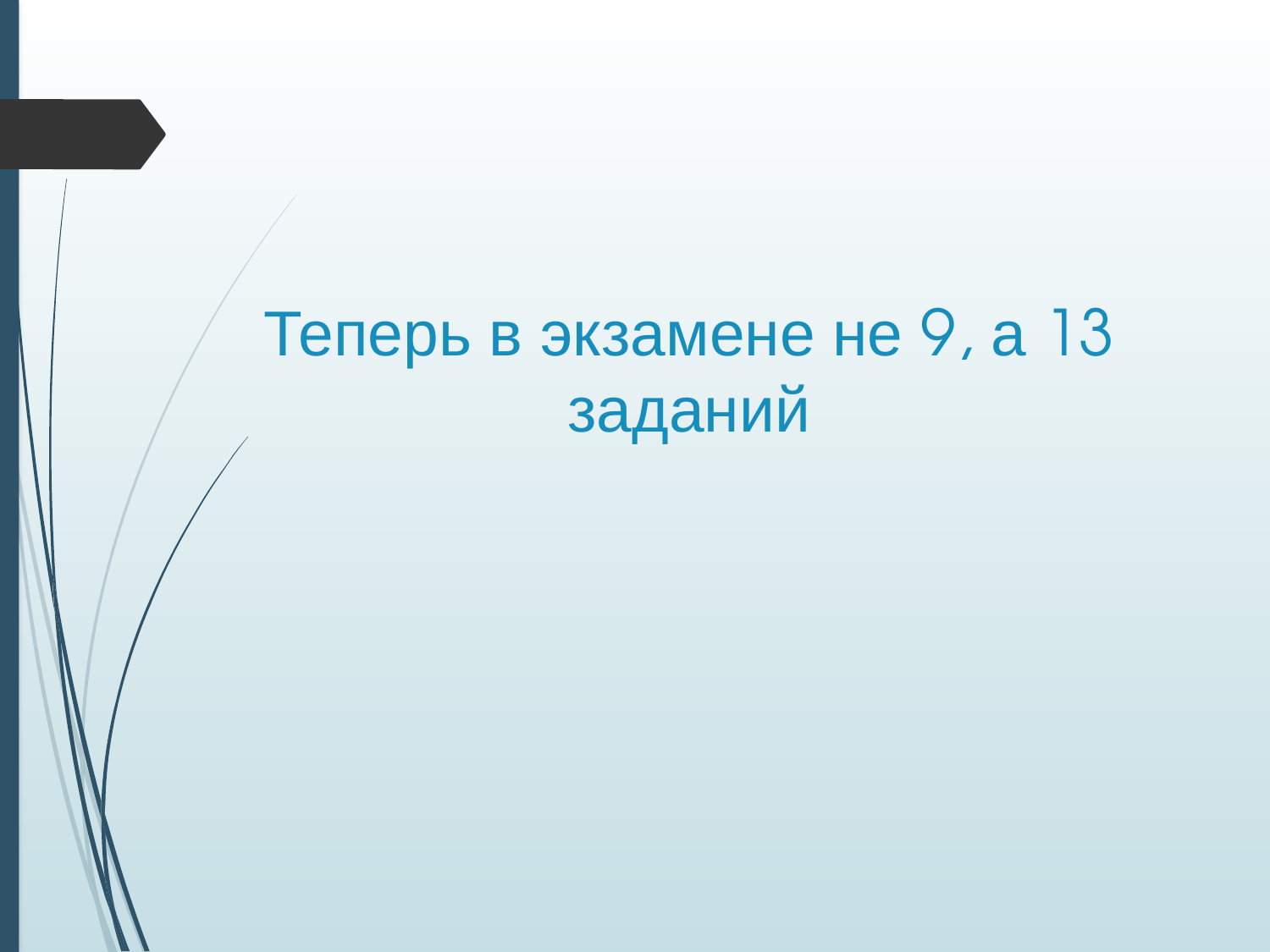

# Теперь в экзамене не 9, а 13 заданий